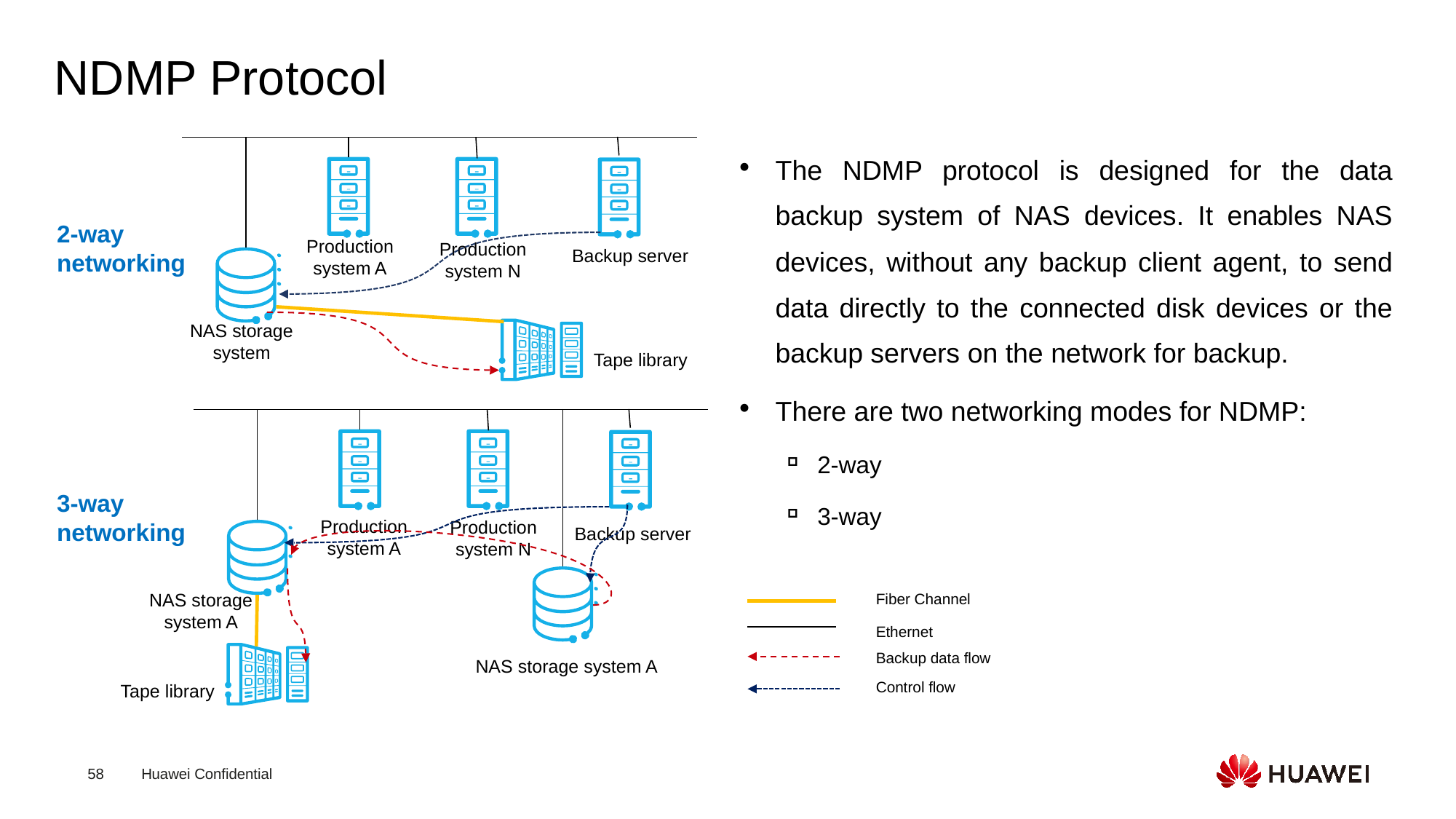

# NDMP Protocol
The NDMP protocol is designed for the data backup system of NAS devices. It enables NAS devices, without any backup client agent, to send data directly to the connected disk devices or the backup servers on the network for backup.
There are two networking modes for NDMP:
2-way
3-way

2-way networking

Production system A
Production system N
Backup server

NAS storage system

Tape library

3-way networking

Production system A
Production system N

Backup server

NAS storage system A
Fiber Channel
Ethernet
Backup data flow
Control flow

NAS storage system A

Tape library